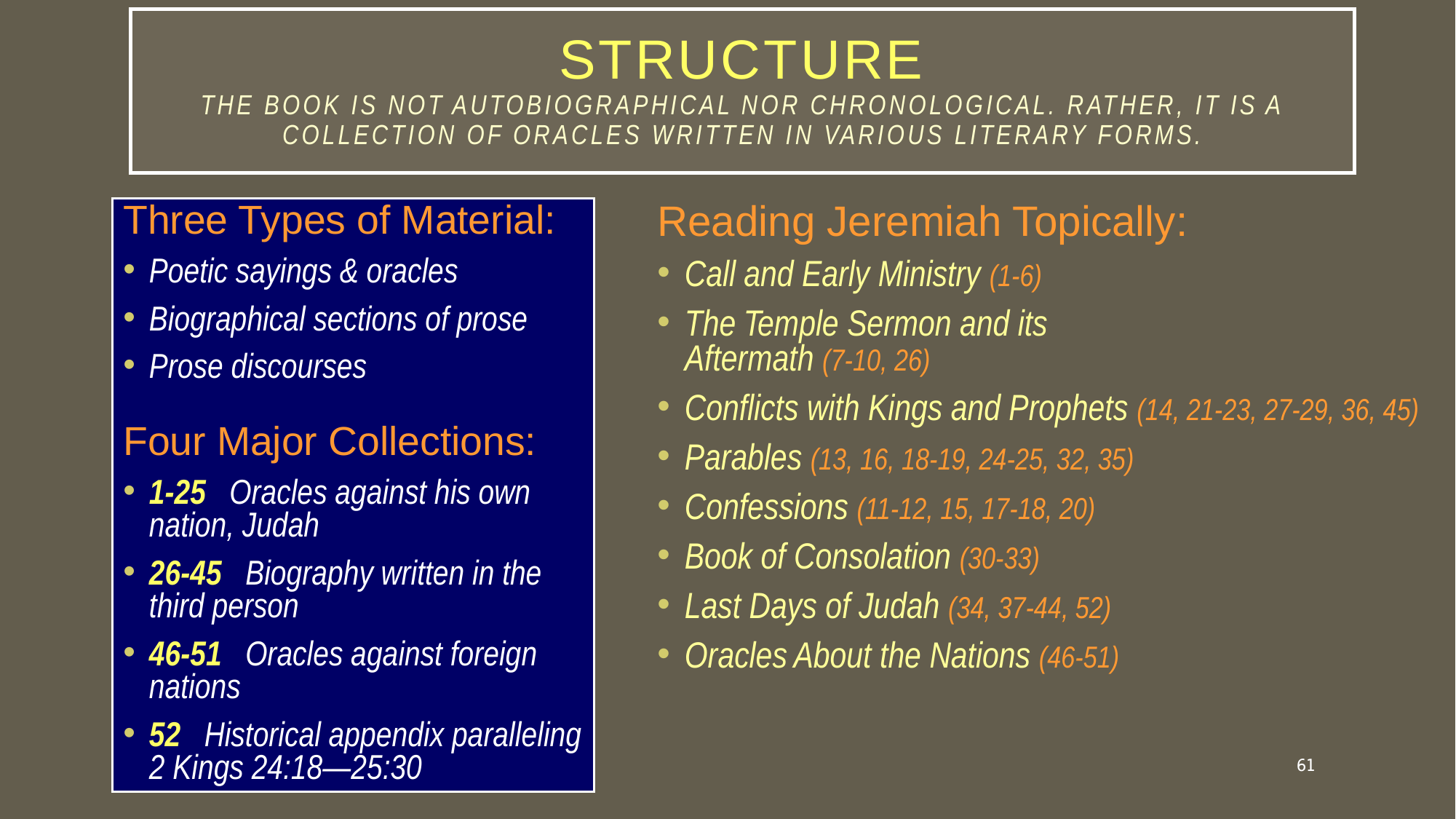

# Structure The book is not autobiographical nor chronological. Rather, it is a collection of oracles written in various literary forms.
Three Types of Material:
Poetic sayings & oracles
Biographical sections of prose
Prose discourses

Four Major Collections:
1-25   Oracles against his own nation, Judah
26-45   Biography written in the third person
46-51   Oracles against foreign nations
52   Historical appendix paralleling 2 Kings 24:18—25:30
Reading Jeremiah Topically:
Call and Early Ministry (1-6)
The Temple Sermon and its
Aftermath (7-10, 26)
Conflicts with Kings and Prophets (14, 21-23, 27-29, 36, 45)
Parables (13, 16, 18-19, 24-25, 32, 35)
Confessions (11-12, 15, 17-18, 20)
Book of Consolation (30-33)
Last Days of Judah (34, 37-44, 52)
Oracles About the Nations (46-51)
61